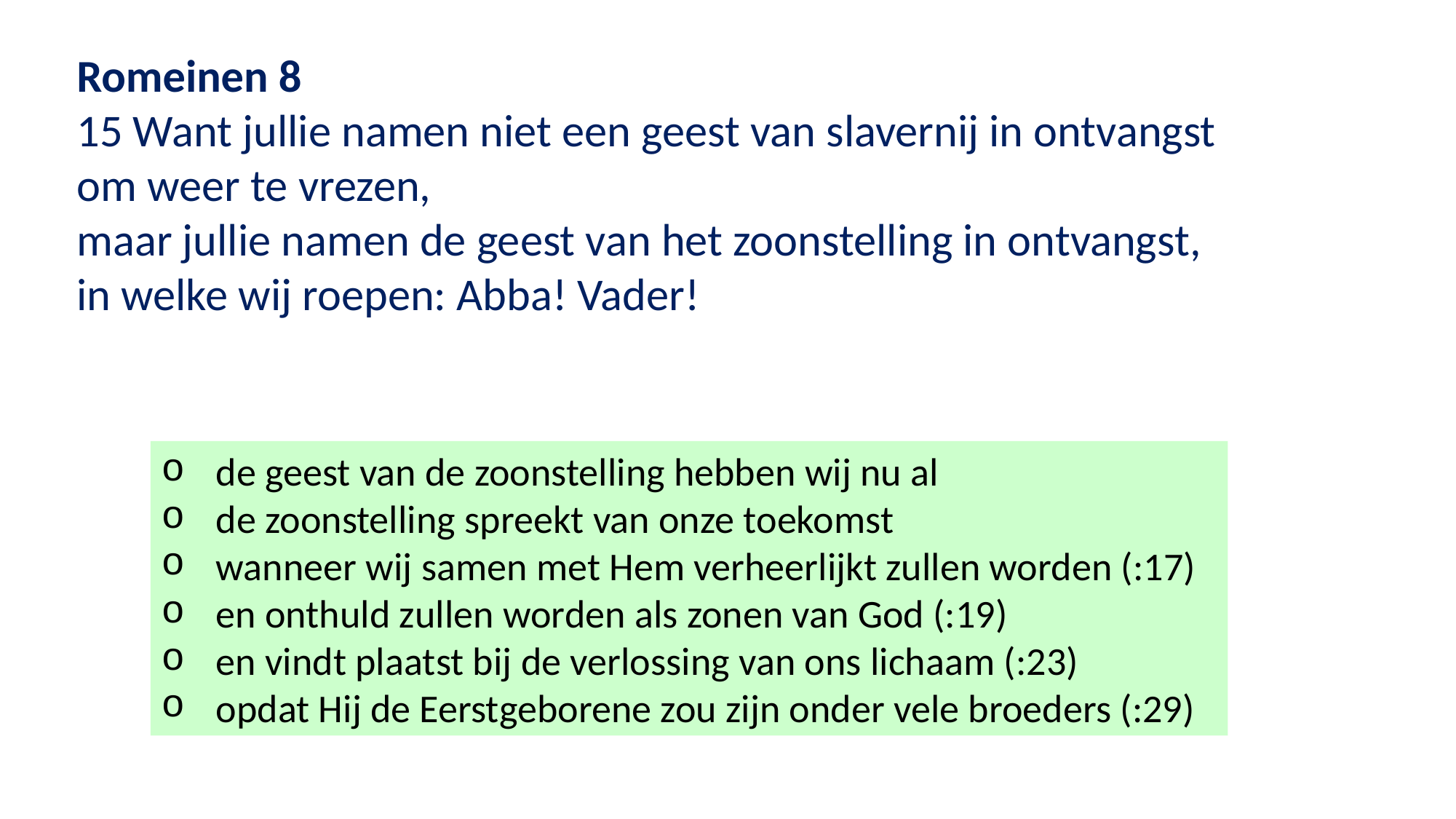

Romeinen 8
15 Want jullie namen niet een geest van slavernij in ontvangst
om weer te vrezen,
maar jullie namen de geest van het zoonstelling in ontvangst,
in welke wij roepen: Abba! Vader!
de geest van de zoonstelling hebben wij nu al
de zoonstelling spreekt van onze toekomst
wanneer wij samen met Hem verheerlijkt zullen worden (:17)
en onthuld zullen worden als zonen van God (:19)
en vindt plaatst bij de verlossing van ons lichaam (:23)
opdat Hij de Eerstgeborene zou zijn onder vele broeders (:29)